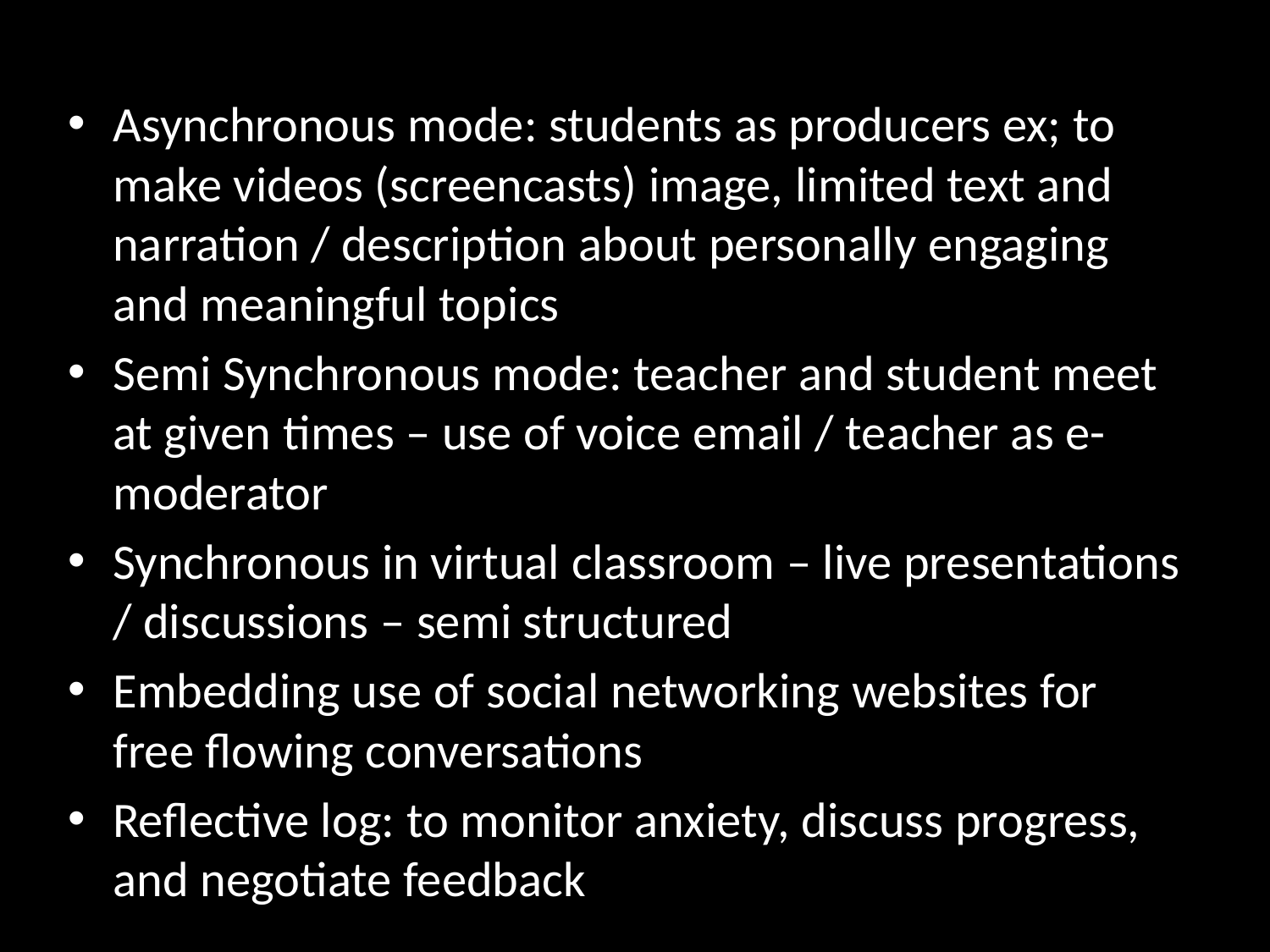

Asynchronous mode: students as producers ex; to make videos (screencasts) image, limited text and narration / description about personally engaging and meaningful topics
Semi Synchronous mode: teacher and student meet at given times – use of voice email / teacher as e-moderator
Synchronous in virtual classroom – live presentations / discussions – semi structured
Embedding use of social networking websites for free flowing conversations
Reflective log: to monitor anxiety, discuss progress, and negotiate feedback